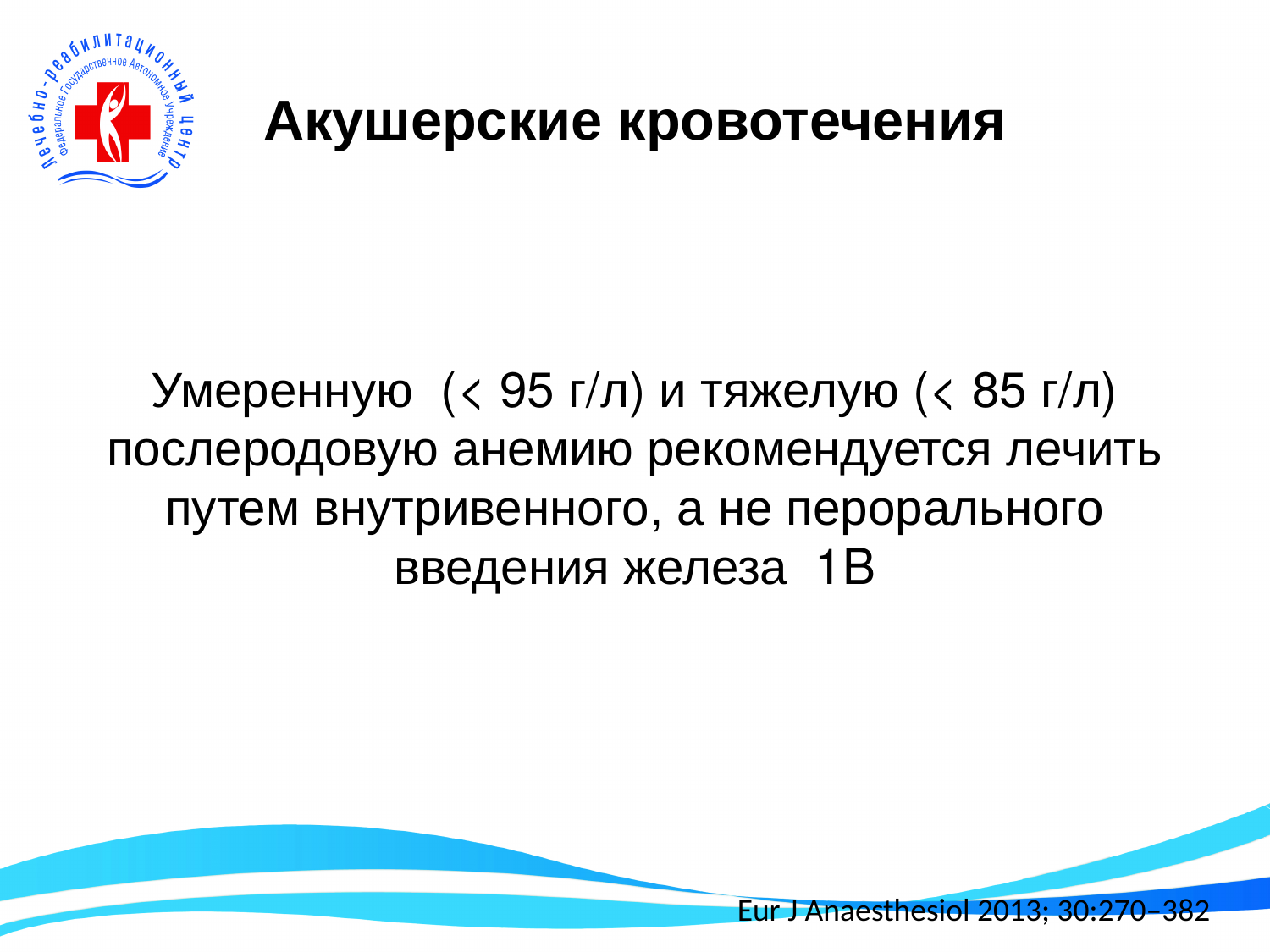

# Акушерские кровотечения
Умеренную  (< 95 г/л) и тяжелую (< 85 г/л) послеродовую анемию рекомендуется лечить путем внутривенного, а не перорального введения железа  1B
Eur J Anaesthesiol 2013; 30:270–382